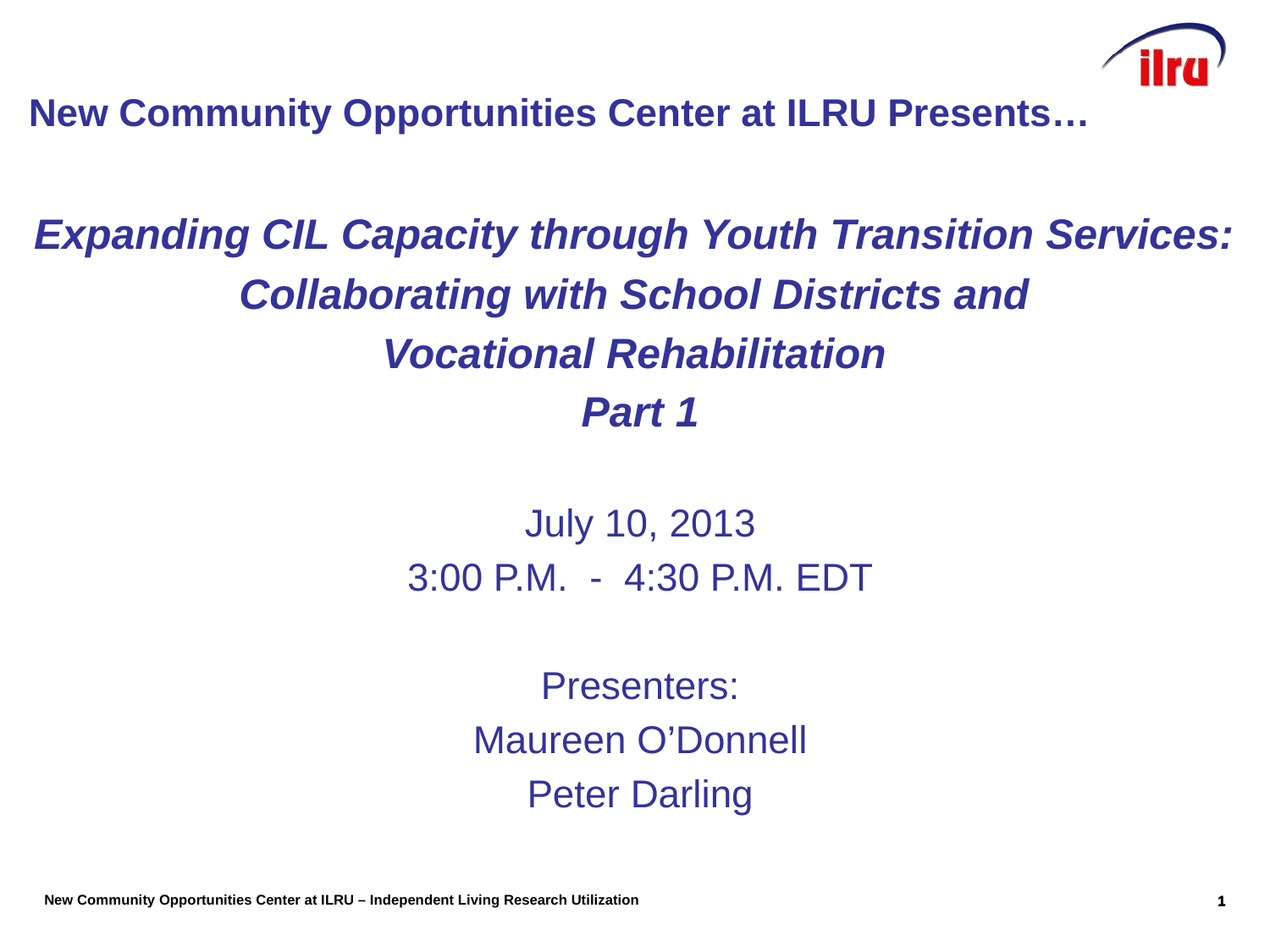

Slide 1 New Community Opportunities Center at ILRU Presents…
Expanding CIL Capacity through Youth Transition Services:
Collaborating with School Districts and
Vocational Rehabilitation
Part 1

July 10, 2013
3:00 P.M.  -  4:30 P.M. EDT

Presenters:
Maureen O’Donnell
Peter Darling

1
1